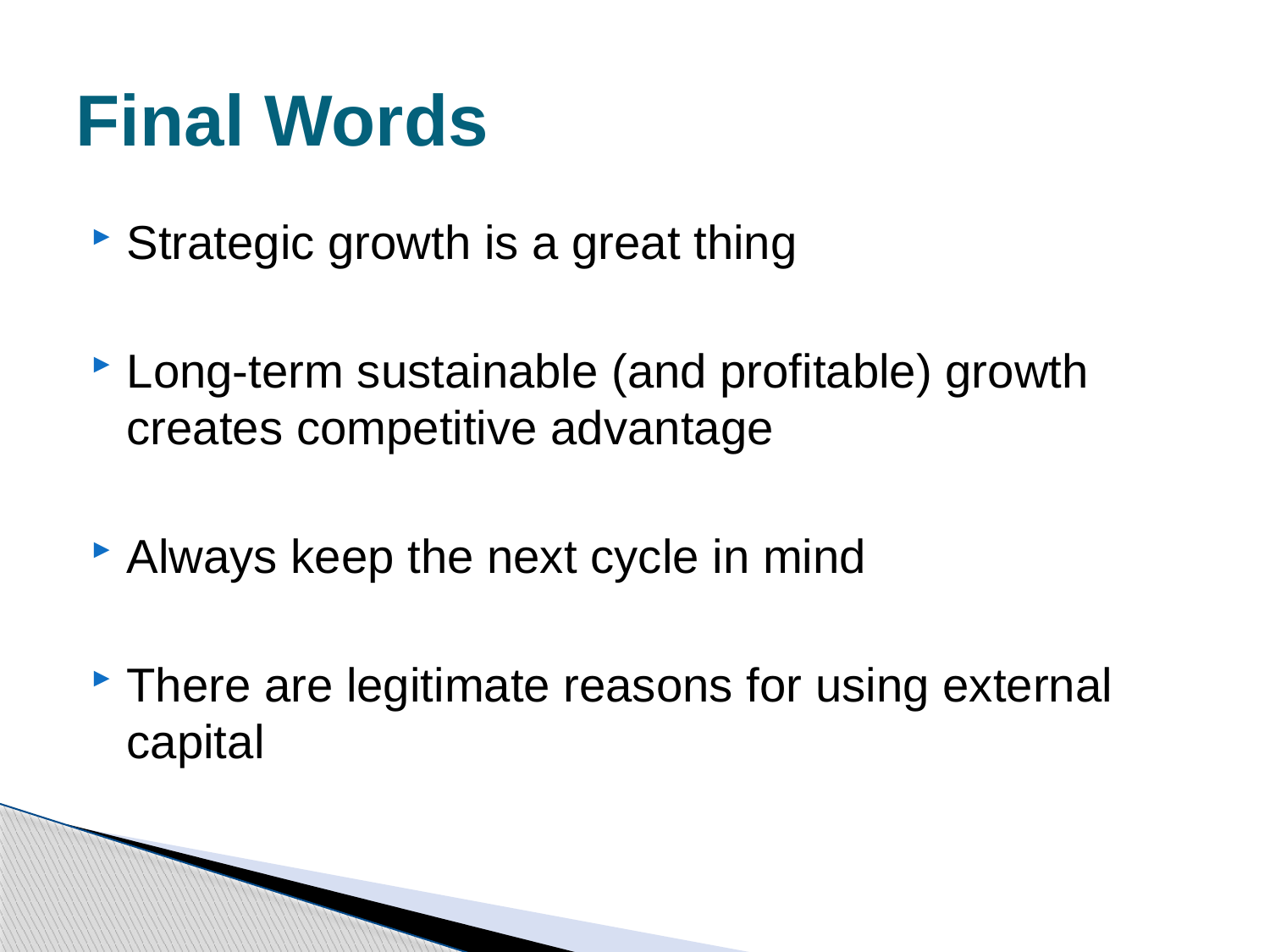

# Final Words
Strategic growth is a great thing

Long-term sustainable (and profitable) growth creates competitive advantage

Always keep the next cycle in mind

There are legitimate reasons for using external capital